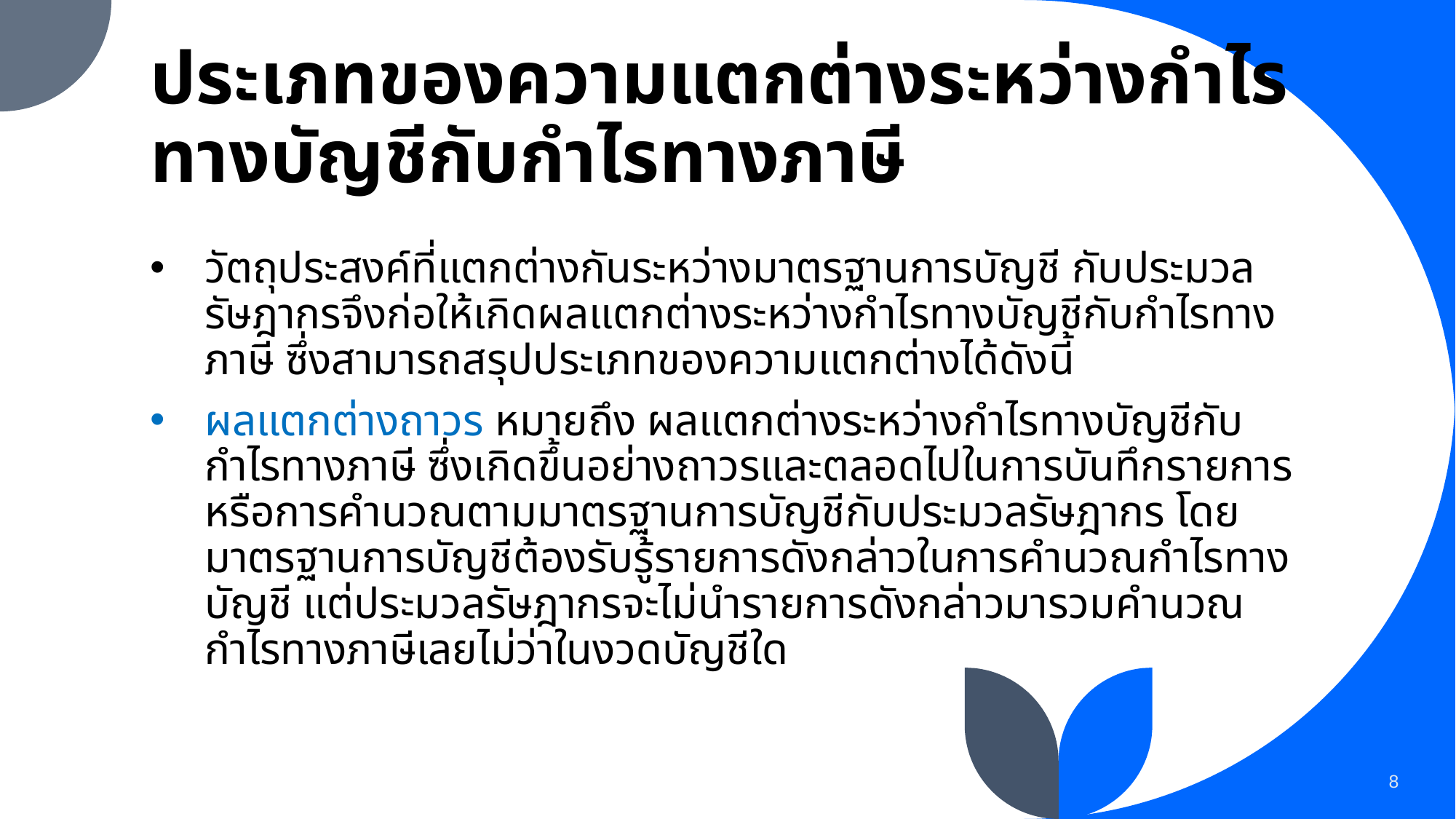

# ประเภทของความแตกต่างระหว่างกำไรทางบัญชีกับกำไรทางภาษี
วัตถุประสงค์ที่แตกต่างกันระหว่างมาตรฐานการบัญชี กับประมวลรัษฎากรจึงก่อให้เกิดผลแตกต่างระหว่างกำไรทางบัญชีกับกำไรทางภาษี ซึ่งสามารถสรุปประเภทของความแตกต่างได้ดังนี้
ผลแตกต่างถาวร หมายถึง ผลแตกต่างระหว่างกำไรทางบัญชีกับกำไรทางภาษี ซึ่งเกิดขึ้นอย่างถาวรและตลอดไปในการบันทึกรายการหรือการคำนวณตามมาตรฐานการบัญชีกับประมวลรัษฎากร โดยมาตรฐานการบัญชีต้องรับรู้รายการดังกล่าวในการคำนวณกำไรทางบัญชี แต่ประมวลรัษฎากรจะไม่นำรายการดังกล่าวมารวมคำนวณกำไรทางภาษีเลยไม่ว่าในงวดบัญชีใด
8